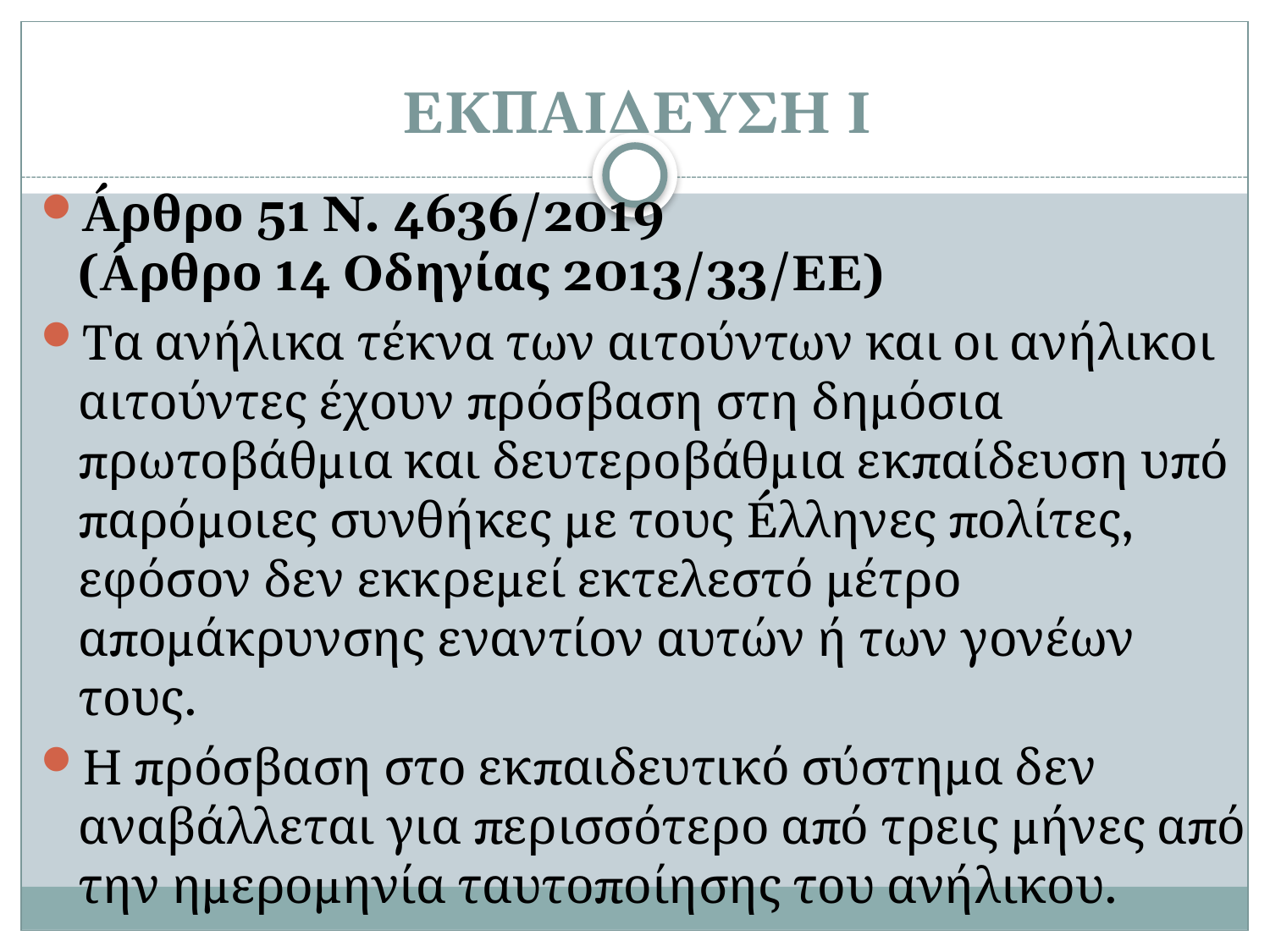

# ΕΚΠΑΙΔΕΥΣΗ Ι
Άρθρο 51 Ν. 4636/2019
(Άρθρο 14 Οδηγίας 2013/33/ΕΕ)
Τα ανήλικα τέκνα των αιτούντων και οι ανήλικοι αιτούντες έχουν πρόσβαση στη δημόσια πρωτοβάθμια και δευτεροβάθμια εκπαίδευση υπό παρόμοιες συνθήκες με τους Έλληνες πολίτες, εφόσον δεν εκκρεμεί εκτελεστό μέτρο απομάκρυνσης εναντίον αυτών ή των γονέων τους.
Η πρόσβαση στο εκπαιδευτικό σύστημα δεν αναβάλλεται για περισσότερο από τρεις μήνες από την ημερομηνία ταυτοποίησης του ανήλικου.